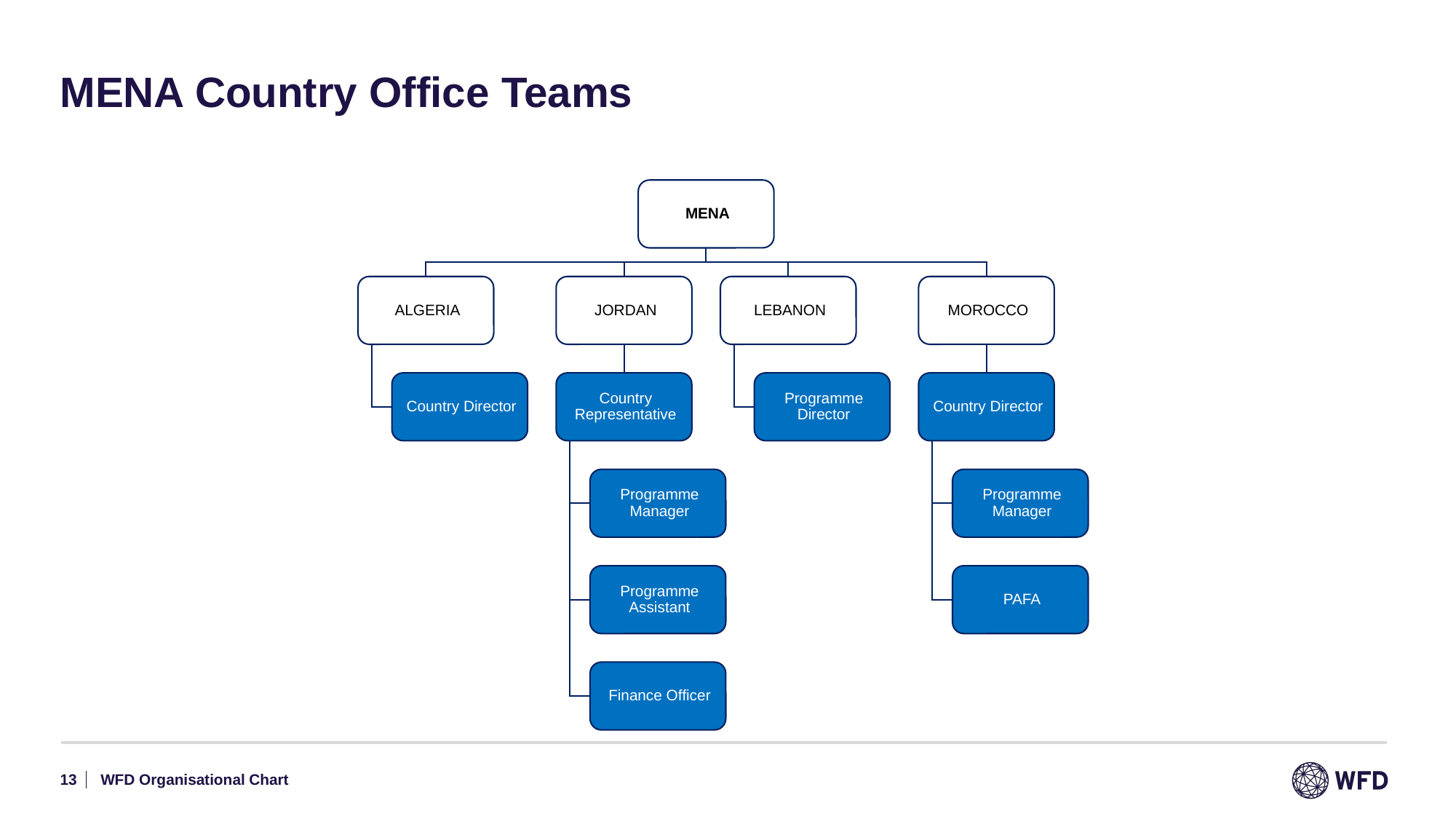

# MENA Country Office Teams
MENA
ALGERIA
Country Director
JORDAN
Country Representative
Programme Manager
Programme Assistant
Finance Officer
LEBANON
Programme Director
MOROCCO
Country Director
Programme Manager
PAFA
13
WFD Organisational Chart